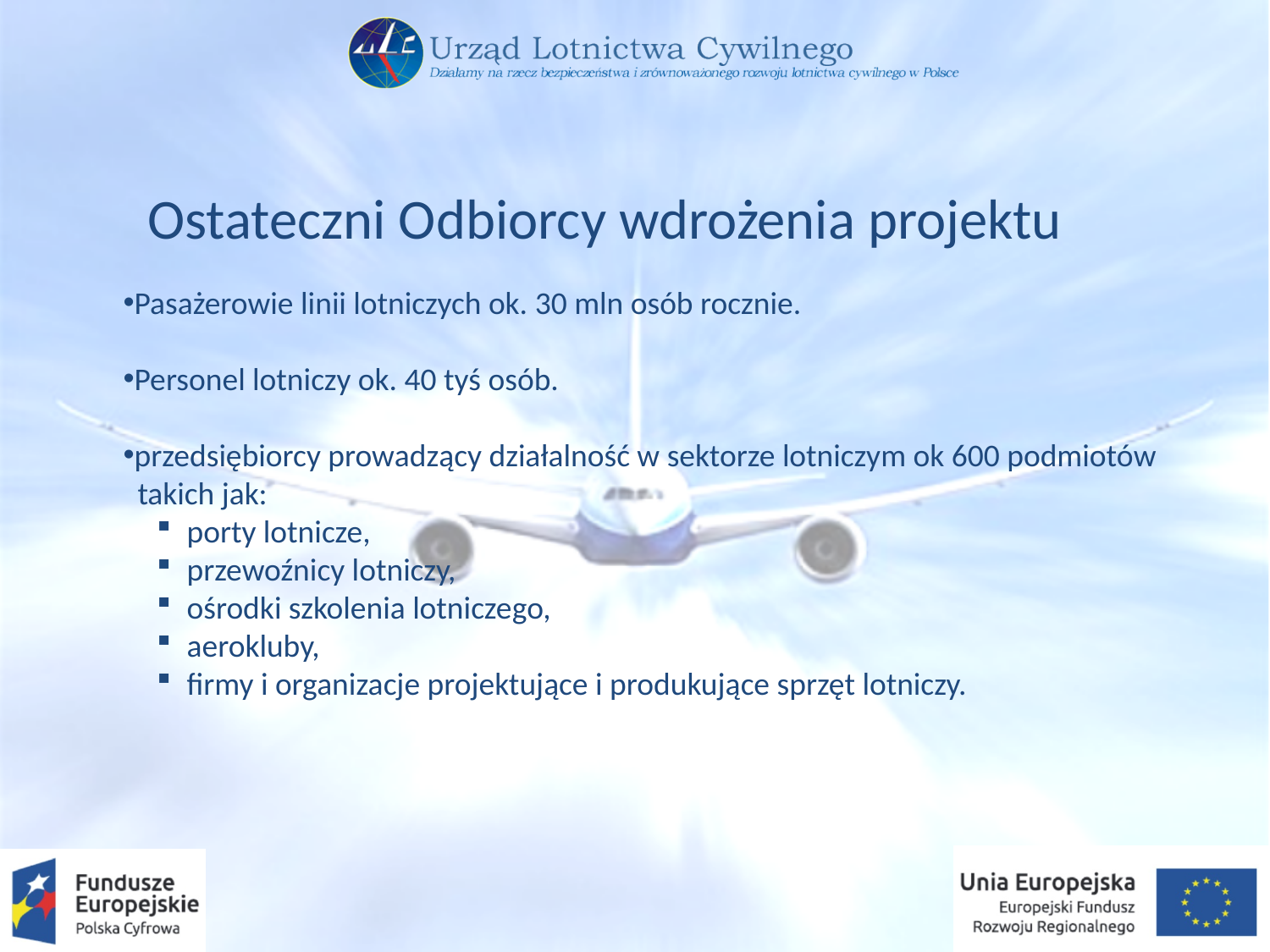

Ostateczni Odbiorcy wdrożenia projektu
Pasażerowie linii lotniczych ok. 30 mln osób rocznie.

Personel lotniczy ok. 40 tyś osób.

przedsiębiorcy prowadzący działalność w sektorze lotniczym ok 600 podmiotów
  takich jak:
porty lotnicze,
przewoźnicy lotniczy,
ośrodki szkolenia lotniczego,
aerokluby,
firmy i organizacje projektujące i produkujące sprzęt lotniczy.